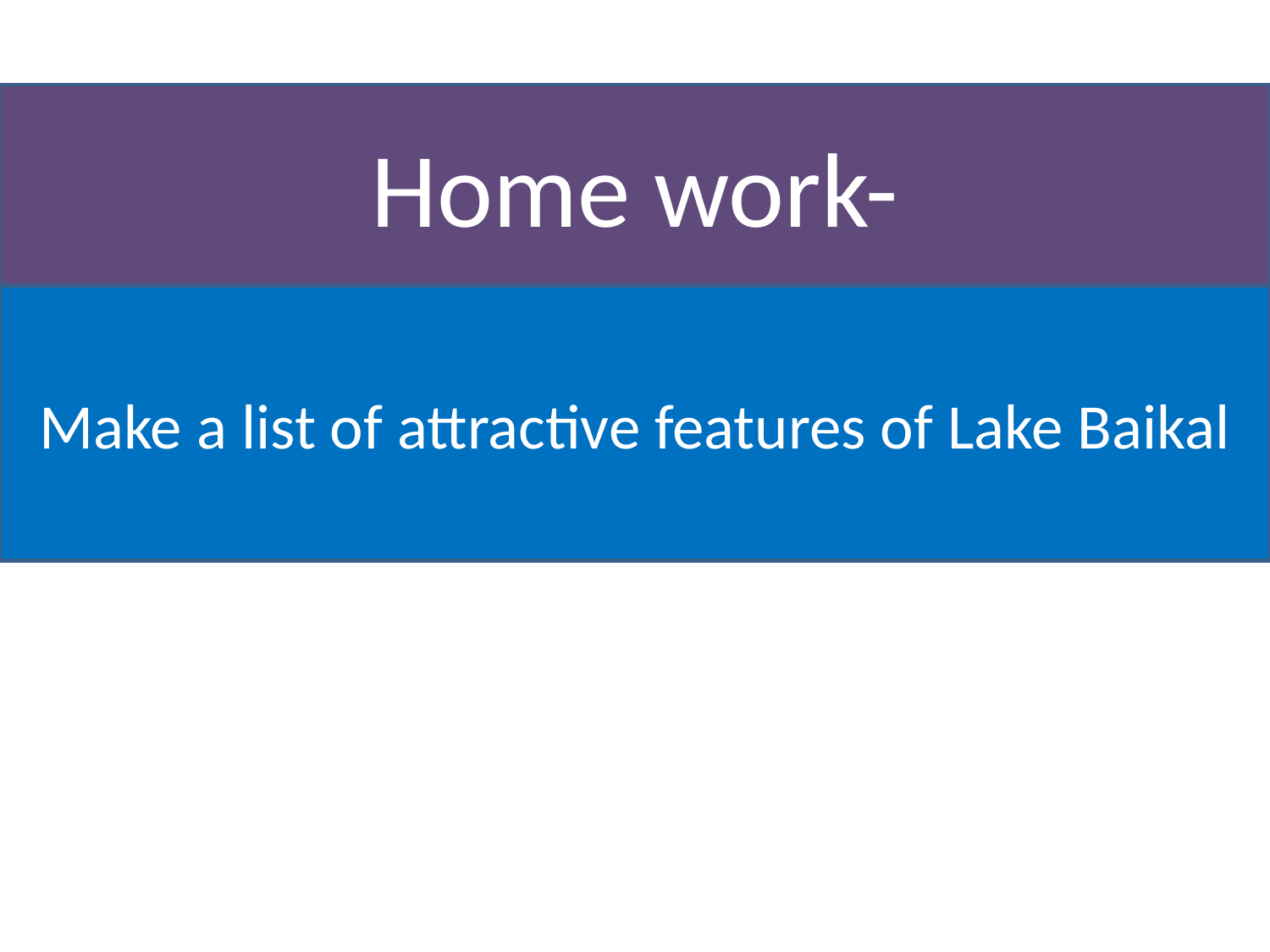

Home work-
Make a list of attractive features of Lake Baikal